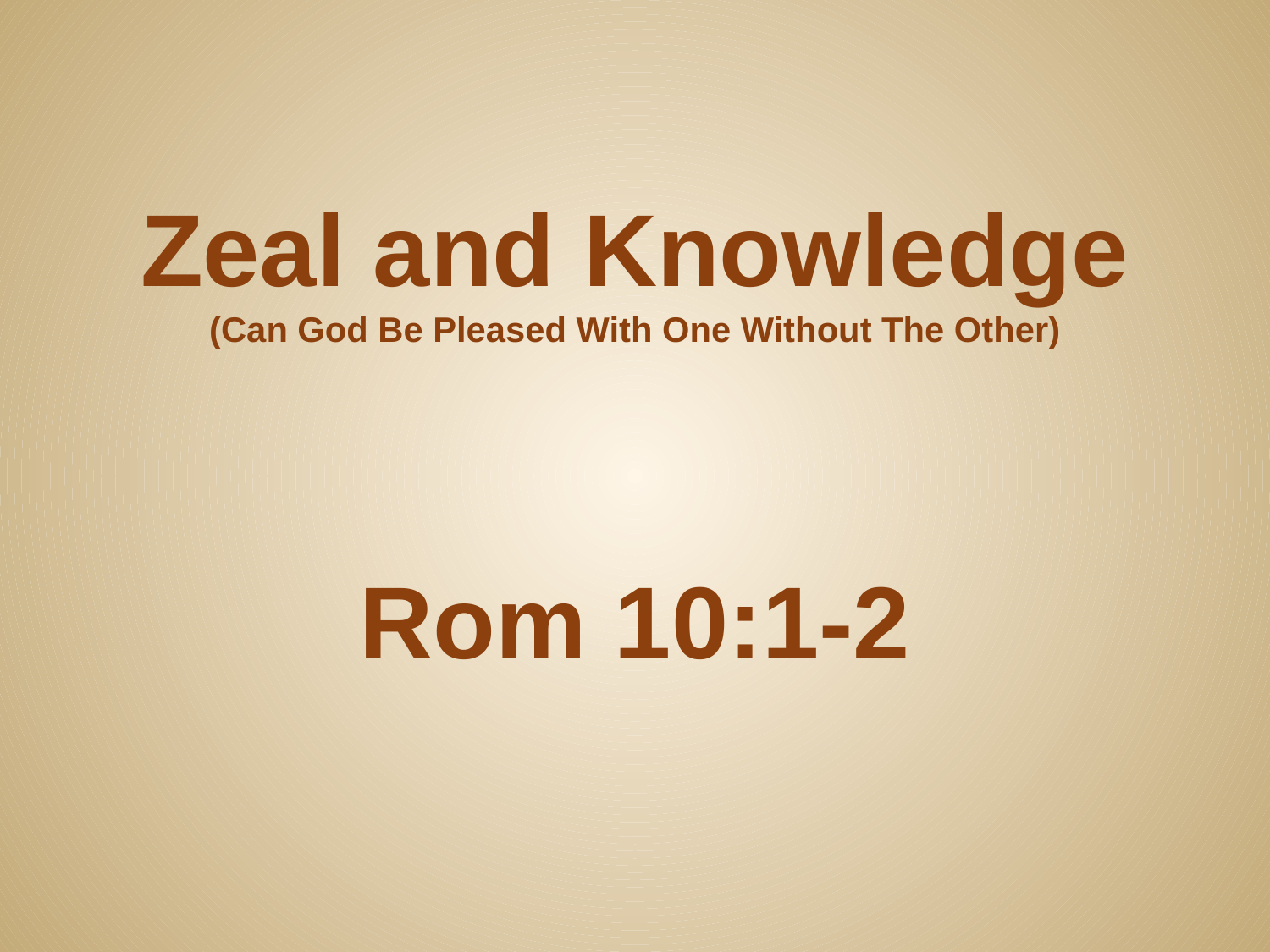

# Zeal and Knowledge (Can God Be Pleased With One Without The Other) Rom 10:1-2